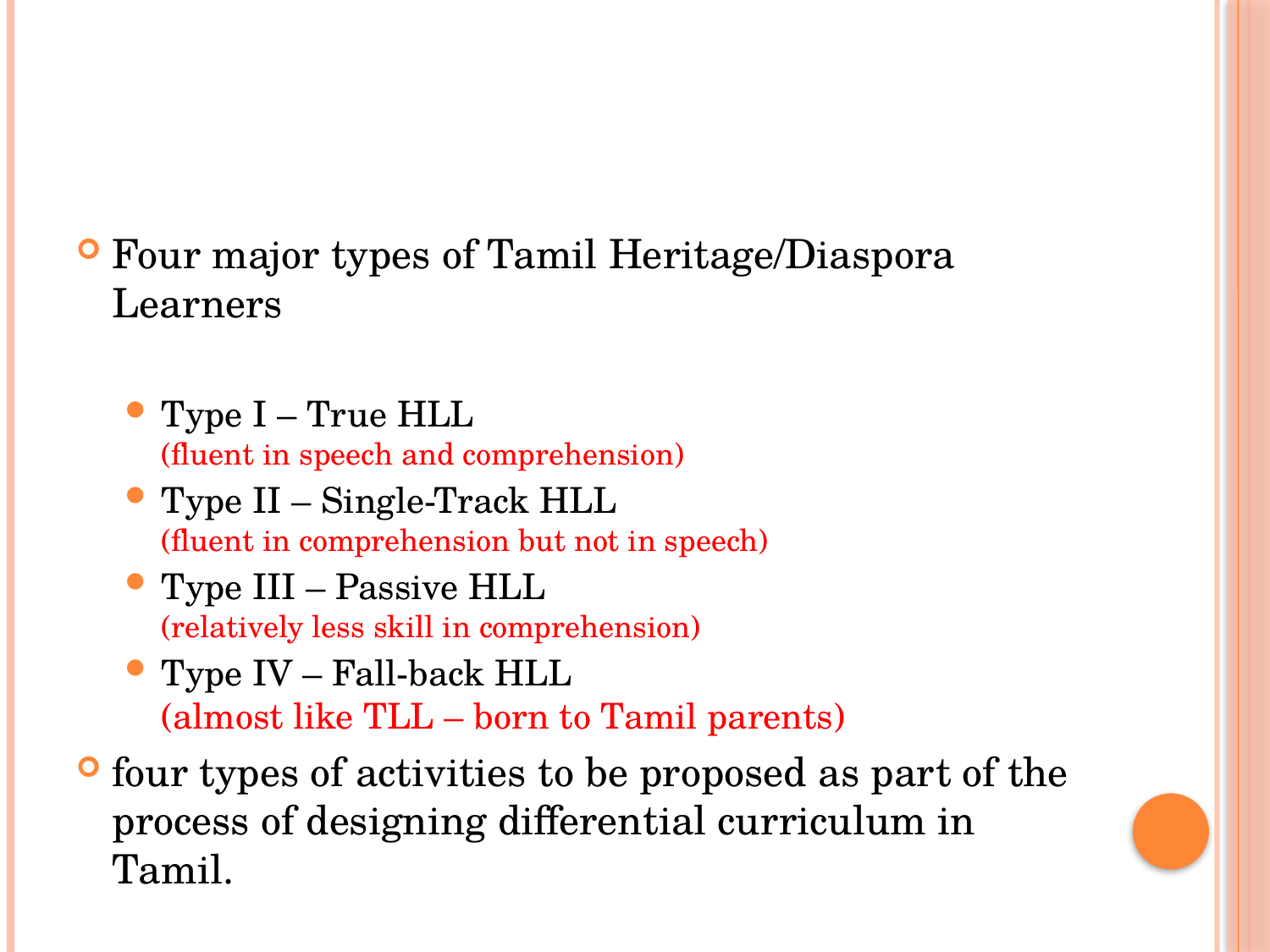

#
Four major types of Tamil Heritage/Diaspora Learners

Type I – True HLL
(fluent in speech and comprehension)
Type II – Single-Track HLL
(fluent in comprehension but not in speech)
Type III – Passive HLL
(relatively less skill in comprehension)
Type IV – Fall-back HLL
(almost like TLL – born to Tamil parents)
four types of activities to be proposed as part of the process of designing differential curriculum in Tamil.